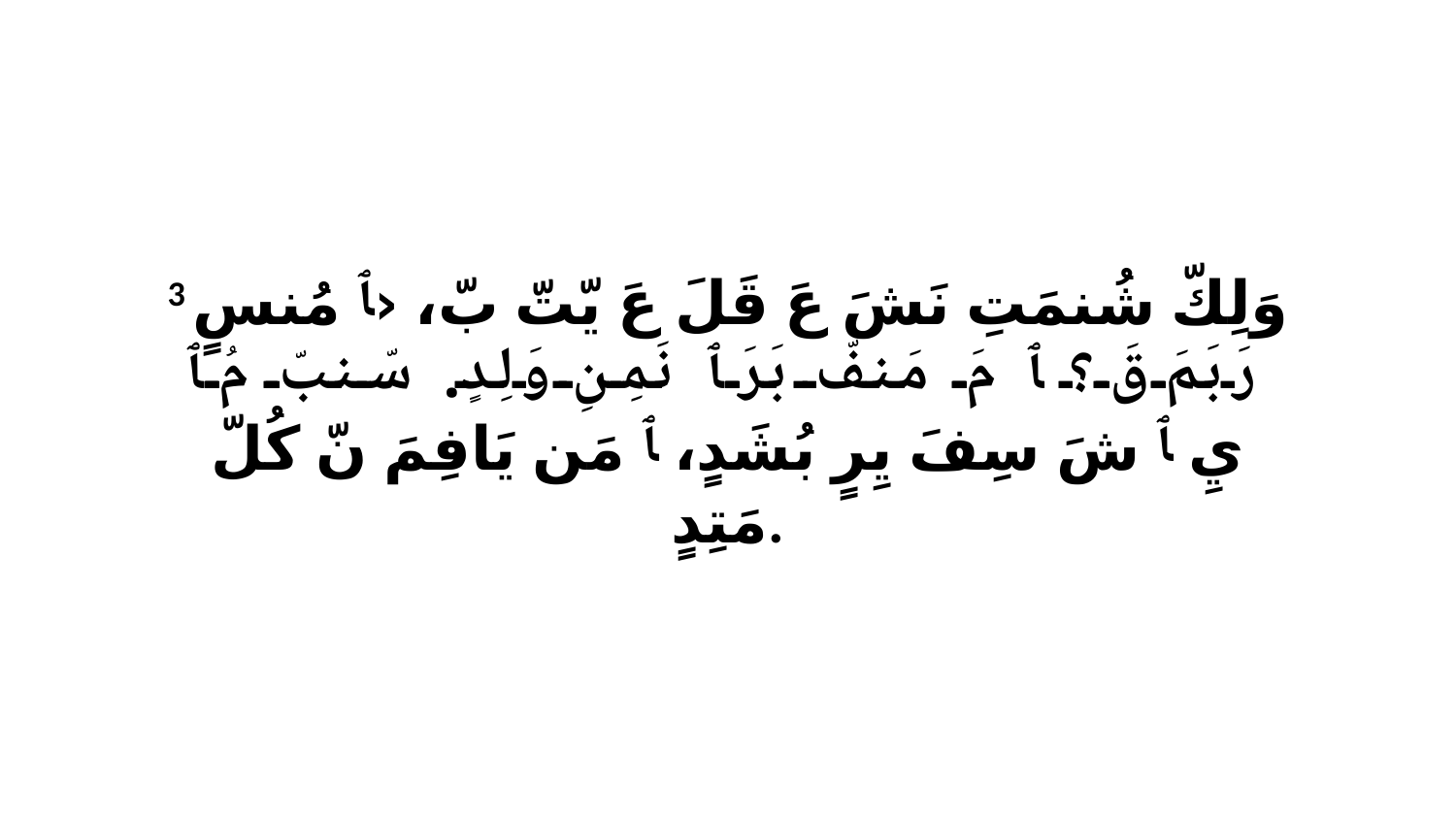

3 وَلِكّ شُنمَتِ نَشَ عَ قَلَ عَ يّتّ بّ، ‹ﭑ مُنسٍ رَبَمَ قَ؟ ﭑ مَ مَنفّ بَرَ ﭑ نَمِنِ وَلِدٍ. سّنبّ مُ ﭑ يِ ﭑ شَ سِفَ يِرٍ بُشَدٍ، ﭑ مَن يَافِمَ نّ كُلّ مَتِدٍ.